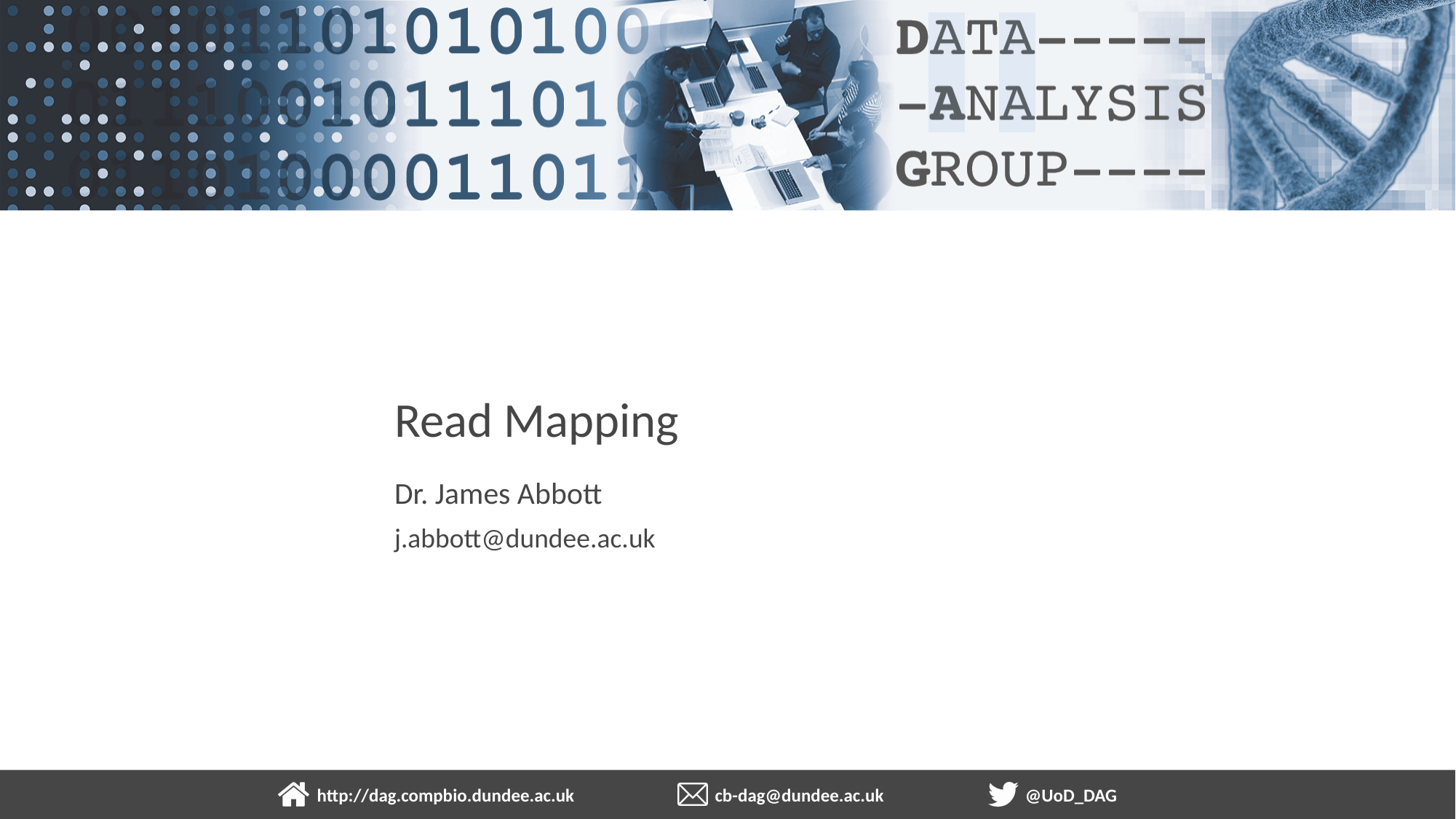

# Read Mapping
Dr. James Abbott
j.abbott@dundee.ac.uk